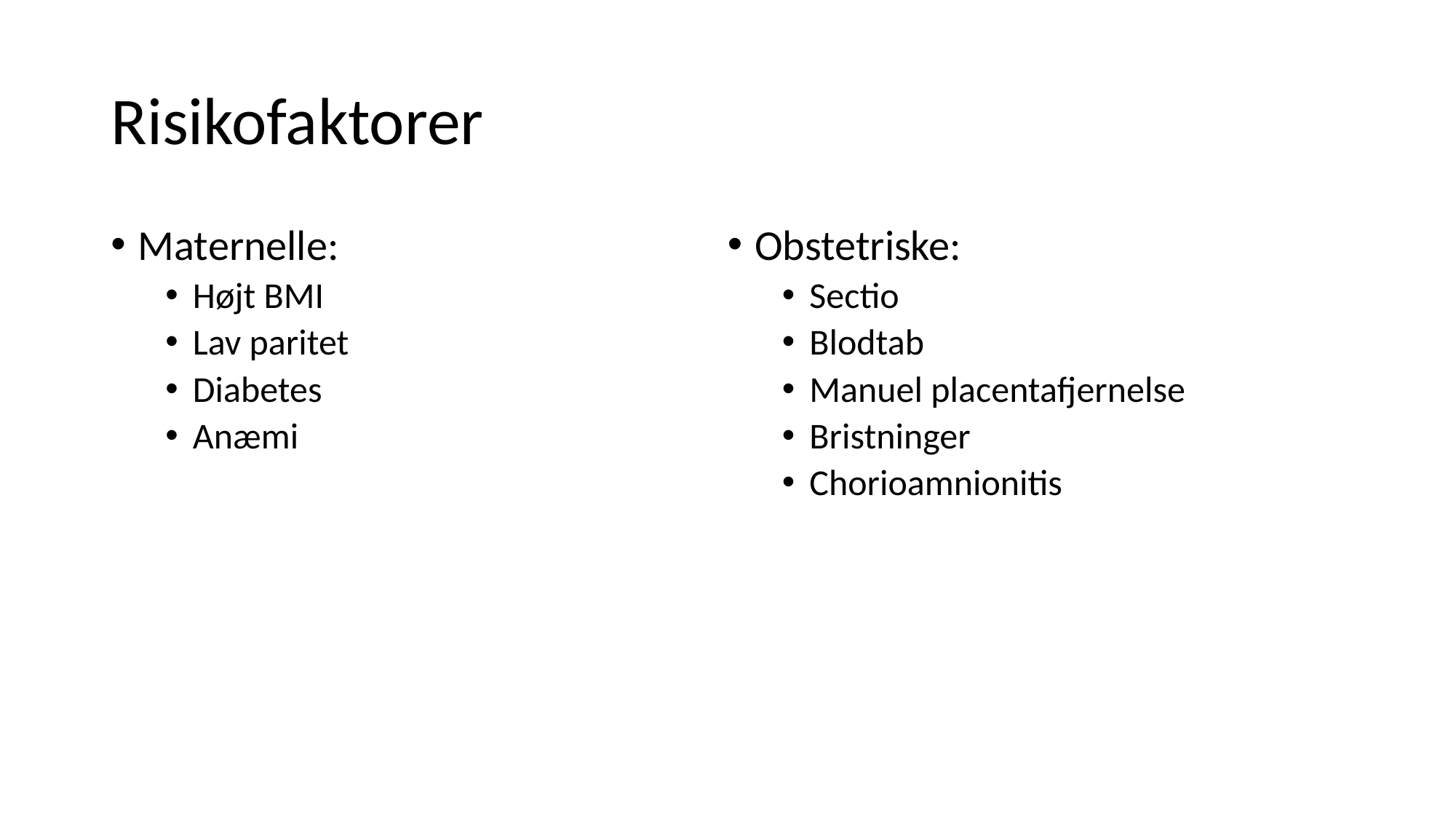

# Risikofaktorer
Maternelle:
Højt BMI
Lav paritet
Diabetes
Anæmi

Obstetriske:
Sectio
Blodtab
Manuel placentafjernelse
Bristninger
Chorioamnionitis